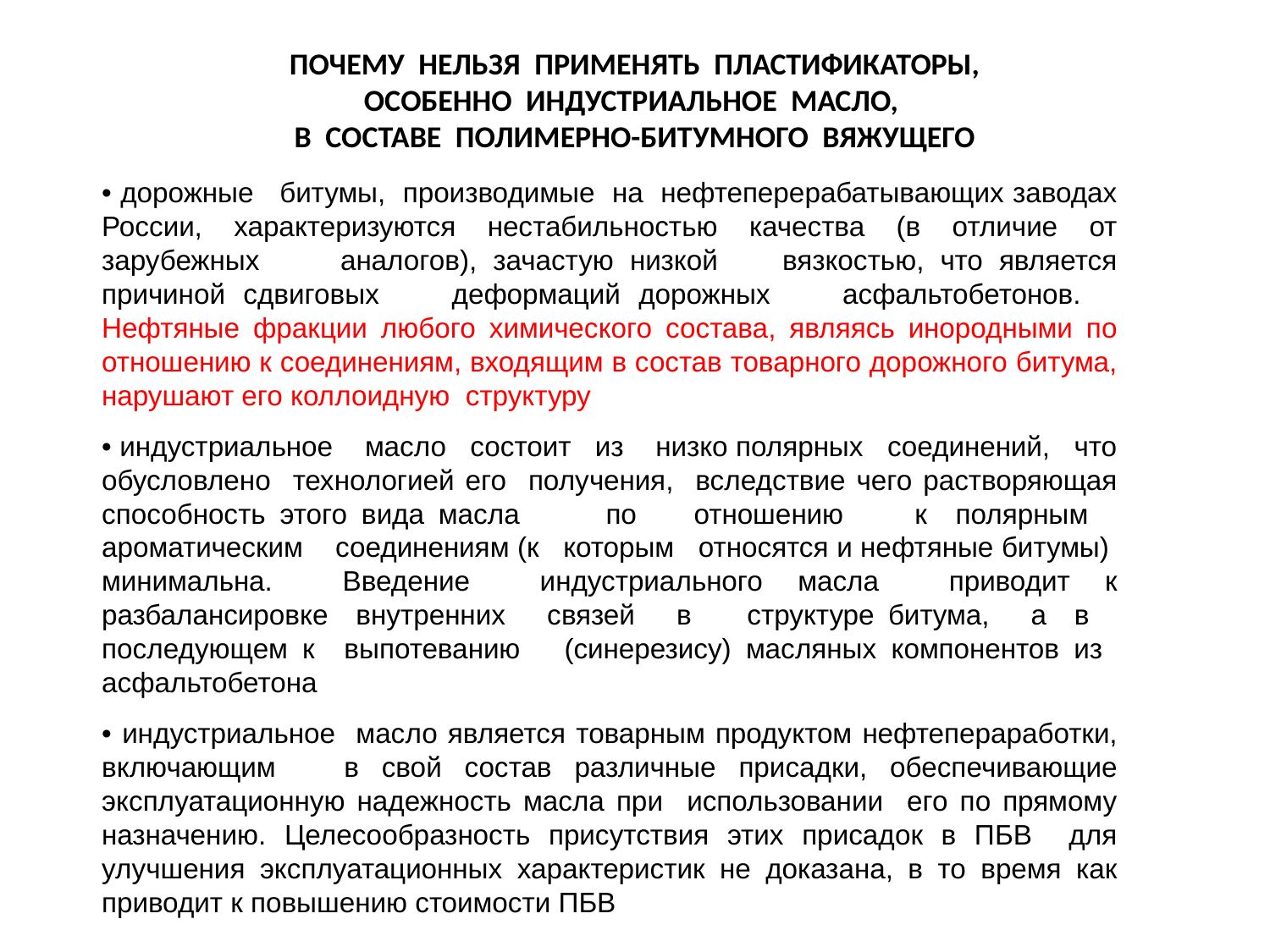

# ПОЧЕМУ  НЕЛЬЗЯ  ПРИМЕНЯТЬ  ПЛАСТИФИКАТОРЫ, ОСОБЕННО  ИНДУСТРИАЛЬНОЕ  МАСЛО, В  СОСТАВЕ  ПОЛИМЕРНО-БИТУМНОГО  ВЯЖУЩЕГО
• дорожные   битумы,  производимые  на  нефтеперерабатывающих заводах России, характеризуются нестабильностью качества (в отличие от зарубежных     аналогов), зачастую низкой    вязкостью, что является причиной сдвиговых    деформаций дорожных    асфальтобетонов.   Нефтяные фракции любого химического состава, являясь инородными по отношению к соединениям, входящим в состав товарного дорожного битума, нарушают его коллоидную  структуру

• индустриальное    масло   состоит   из    низко полярных   соединений,   что обусловлено  технологией его  получения,  вследствие чего растворяющая способность этого вида масла      по    отношению     к  полярным   ароматическим    соединениям (к   которым   относятся и нефтяные битумы)  минимальна.  Введение  индустриального масла  приводит к разбалансировке  внутренних   связей   в    структуре битума,   а  в   последующем к  выпотеванию   (синерезису) масляных компонентов из  асфальтобетона

• индустриальное  масло является товарным продуктом нефтепераработки, включающим   в свой состав различные присадки, обеспечивающие эксплуатационную надежность масла при  использовании  его по прямому назначению. Целесообразность присутствия этих присадок в ПБВ  для улучшения эксплуатационных характеристик не доказана, в то время как приводит к повышению стоимости ПБВ